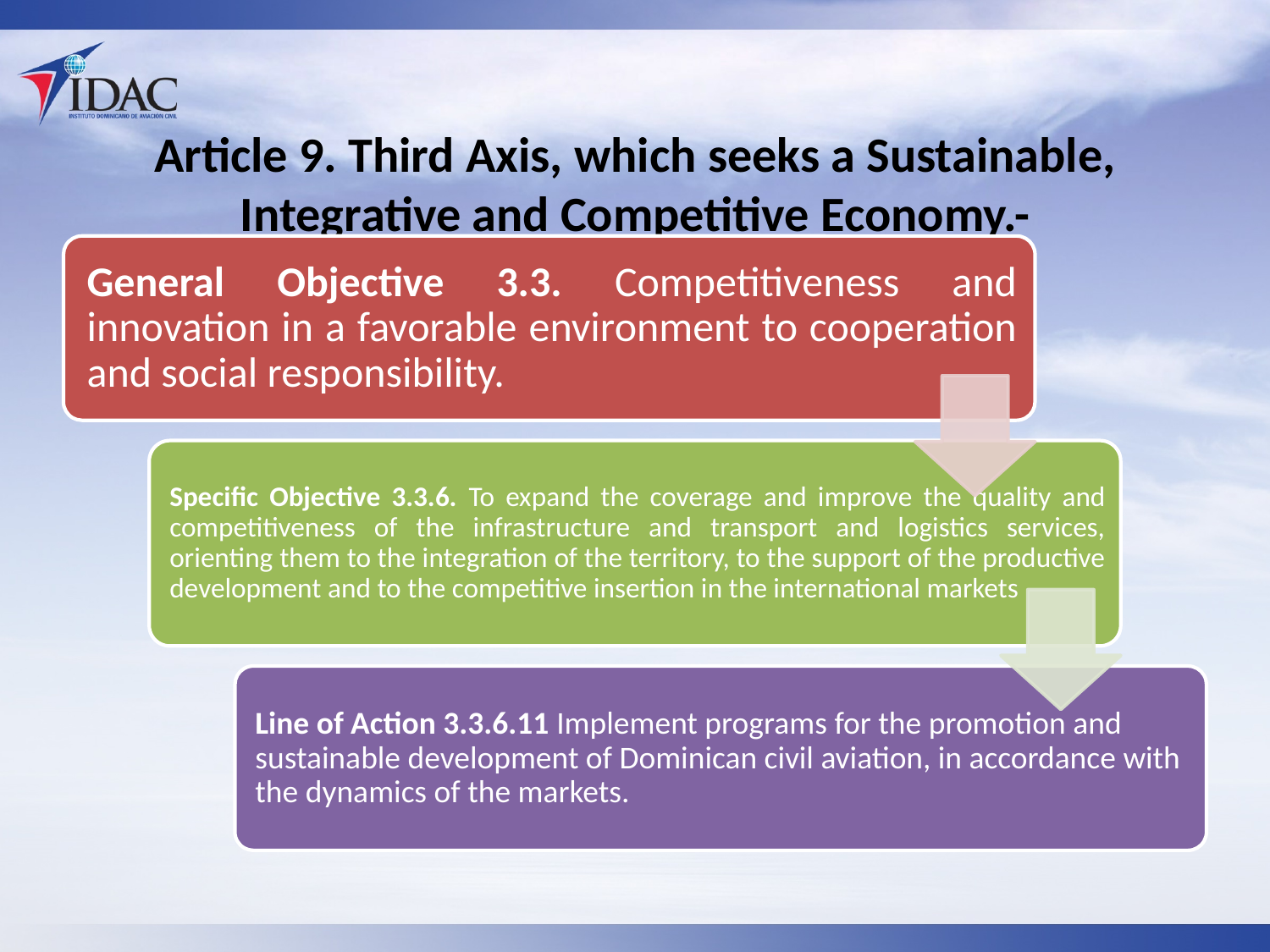

# Article 9. Third Axis, which seeks a Sustainable, Integrative and Competitive Economy.-
General Objective 3.3. Competitiveness and innovation in a favorable environment to cooperation and social responsibility.
Specific Objective 3.3.6. To expand the coverage and improve the quality and competitiveness of the infrastructure and transport and logistics services, orienting them to the integration of the territory, to the support of the productive development and to the competitive insertion in the international markets
Line of Action 3.3.6.11 Implement programs for the promotion and sustainable development of Dominican civil aviation, in accordance with the dynamics of the markets.